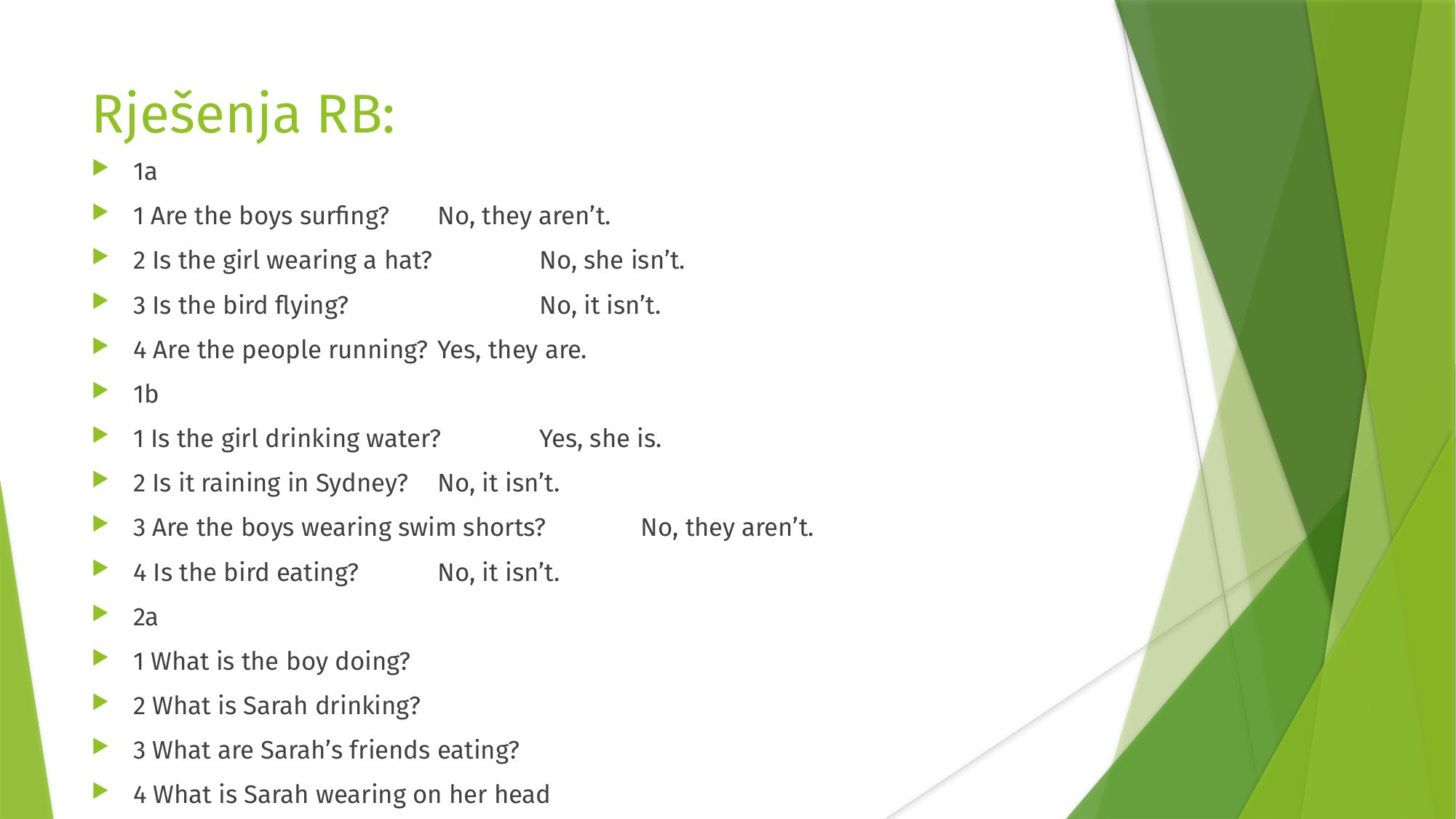

Rješenja RB:
1a
1 Are the boys surfing?       		No, they aren’t.
2 Is the girl wearing a hat?   	No, she isn’t.
3 Is the bird flying?               	No, it isn’t.
4 Are the people running?		Yes, they are.
1b
1 Is the girl drinking water?				Yes, she is.
2 Is it raining in Sydney?				No, it isn’t.
3 Are the boys wearing swim shorts?		No, they aren’t.
4 Is the bird eating?					No, it isn’t.
2a
1 What is the boy doing?
2 What is Sarah drinking?
3 What are Sarah’s friends eating?
4 What is Sarah wearing on her head